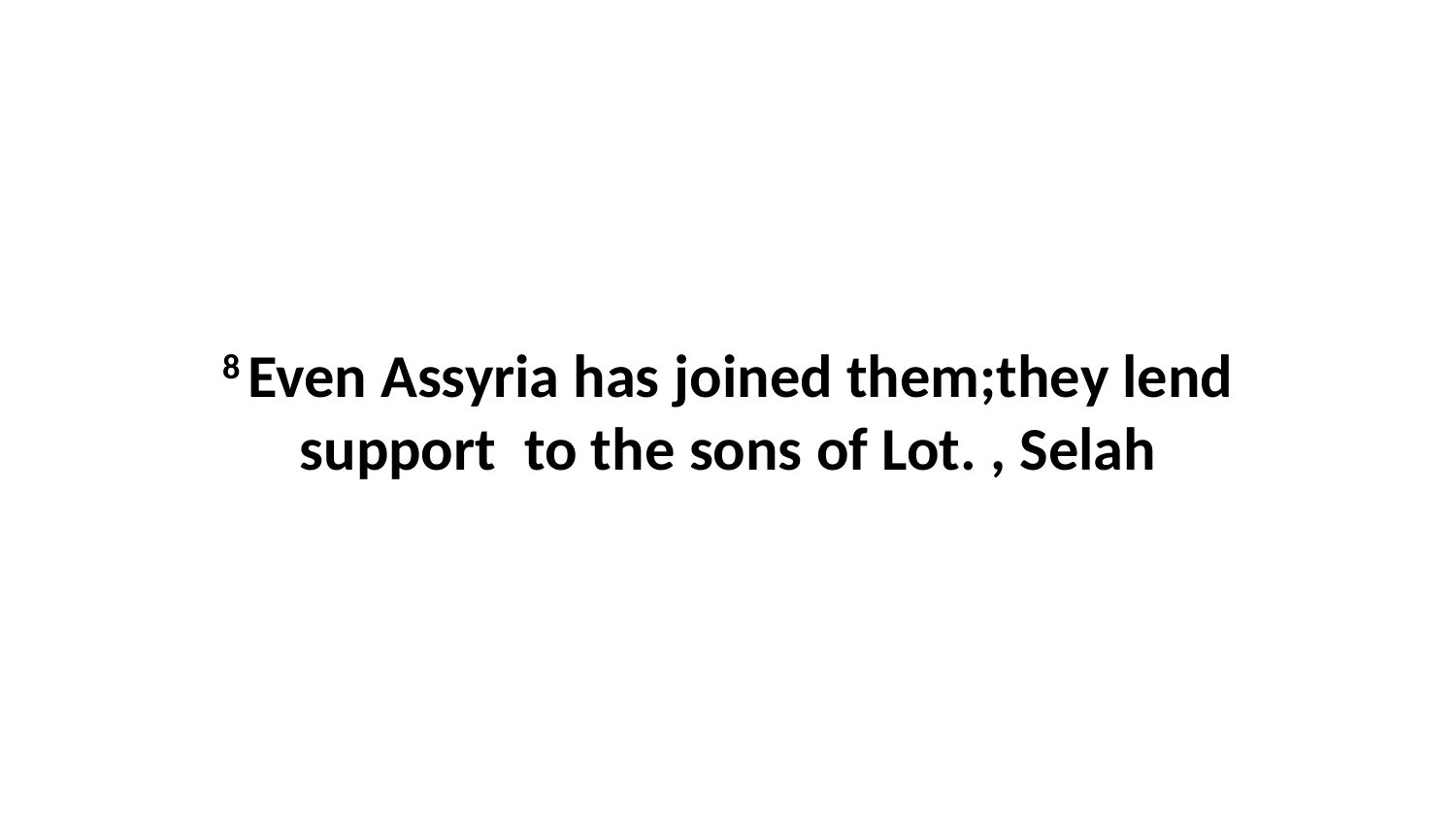

8 Even Assyria has joined them;they lend support  to the sons of Lot. , Selah